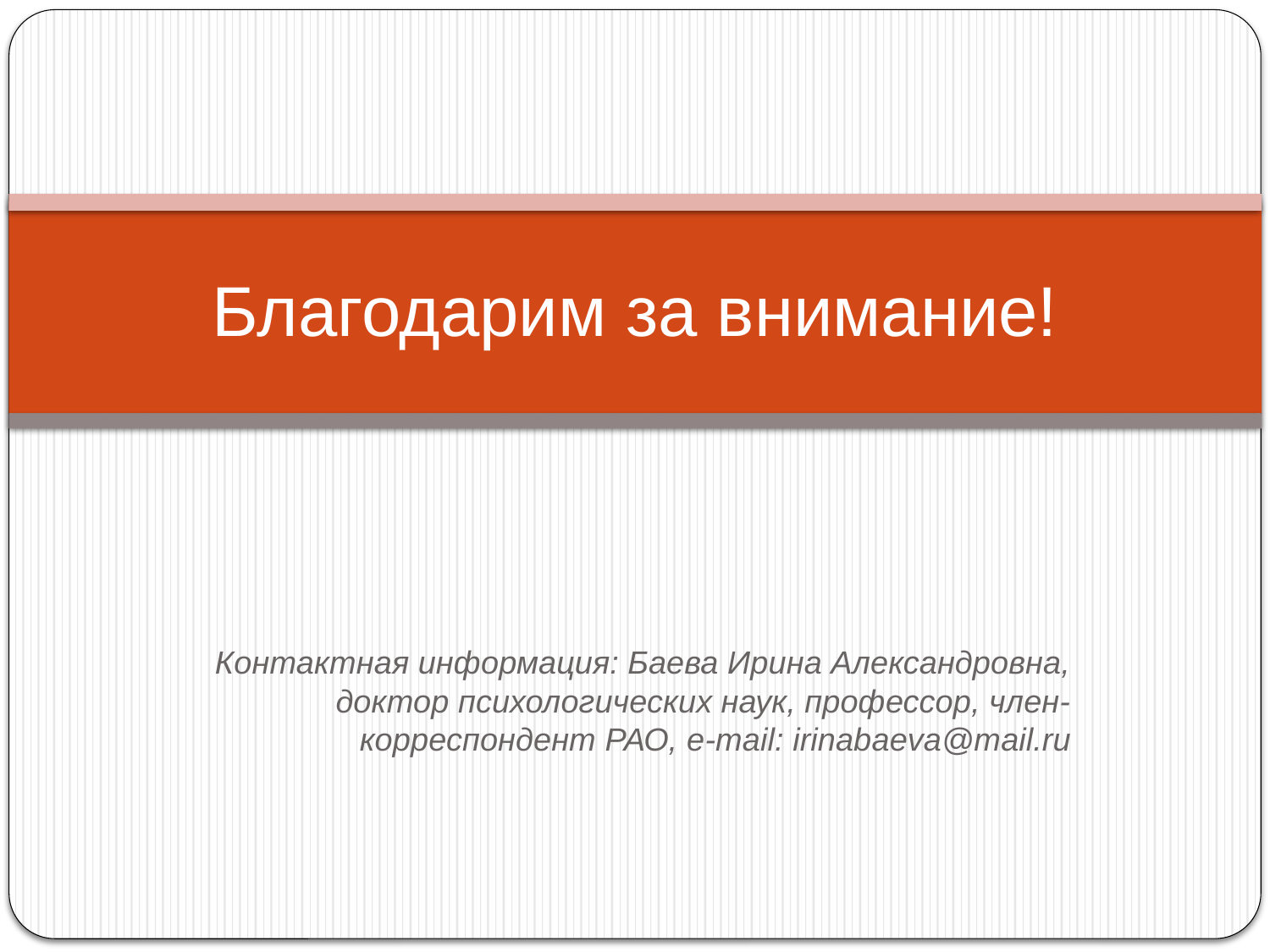

# Благодарим за внимание!
Контактная информация: Баева Ирина Александровна, доктор психологических наук, профессор, член-корреспондент РАО, e-mail: irinabaeva@mail.ru